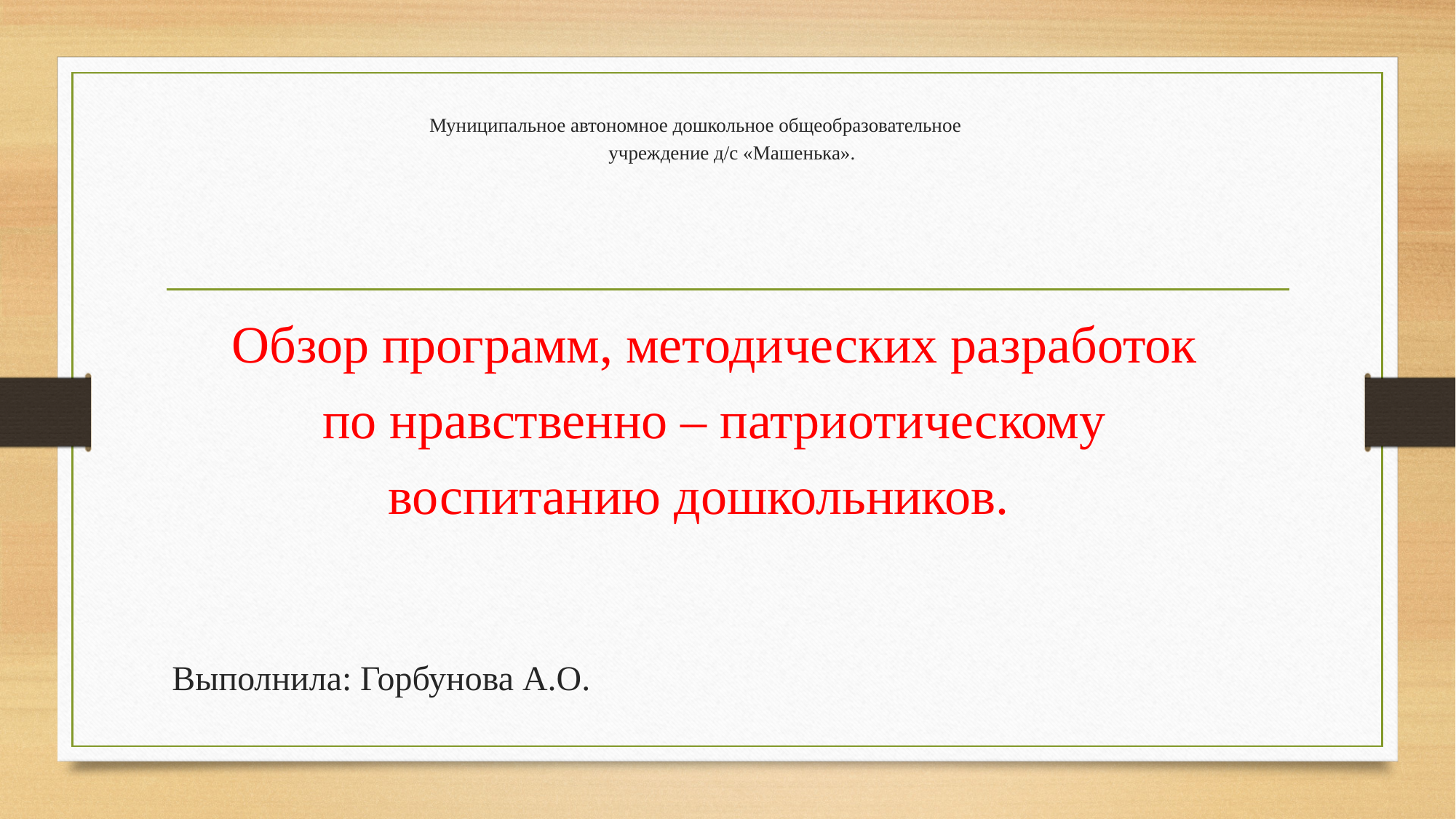

# Муниципальное автономное дошкольное общеобразовательное учреждение д/с «Машенька».
                          Обзор программ, методических разработок
            по нравственно – патриотическому
                 воспитанию дошкольников.

  Выполнила: Горбунова А.О.